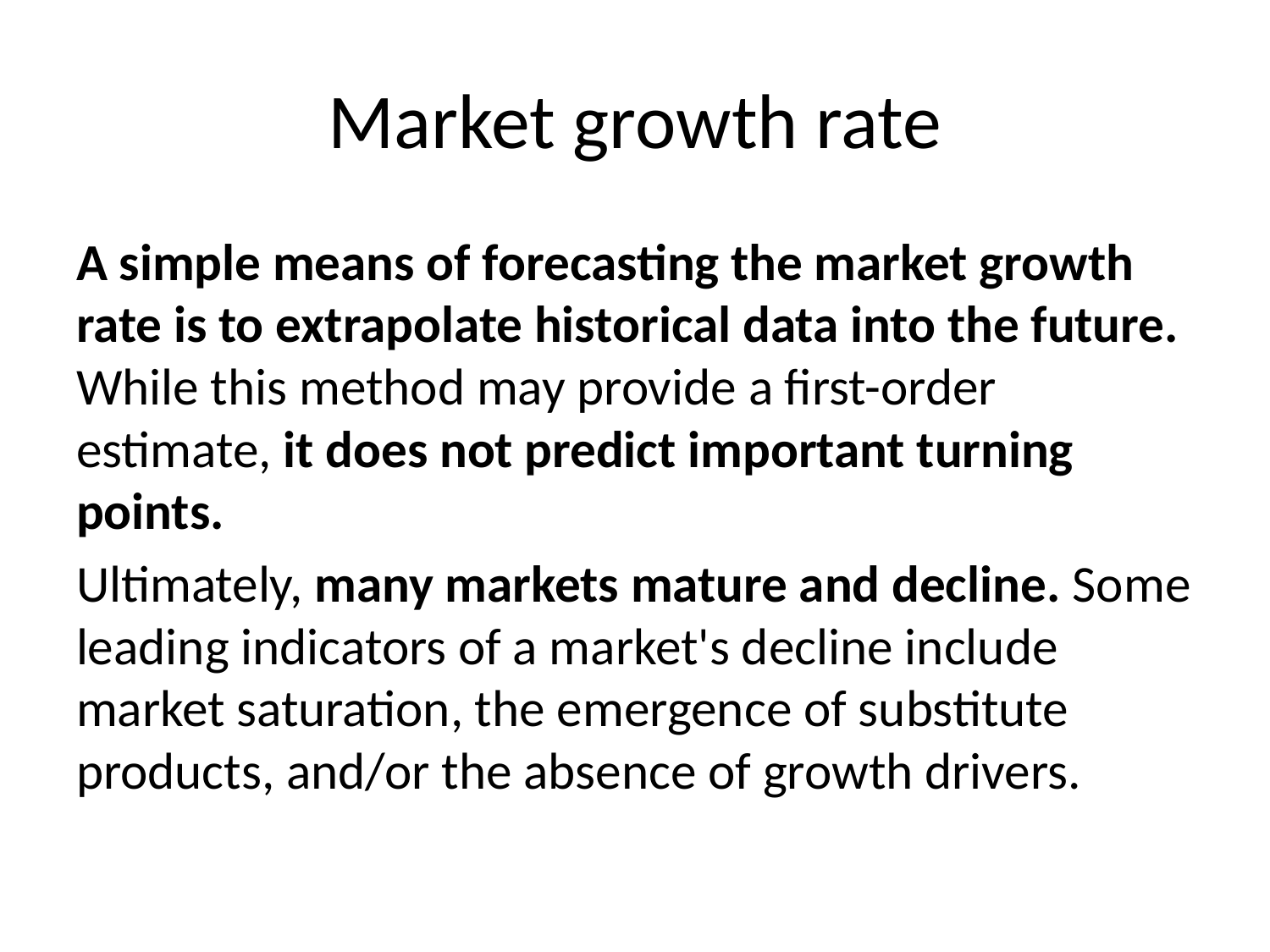

# Market growth rate
A simple means of forecasting the market growth rate is to extrapolate historical data into the future. While this method may provide a first-order estimate, it does not predict important turning points.
Ultimately, many markets mature and decline. Some leading indicators of a market's decline include market saturation, the emergence of substitute products, and/or the absence of growth drivers.